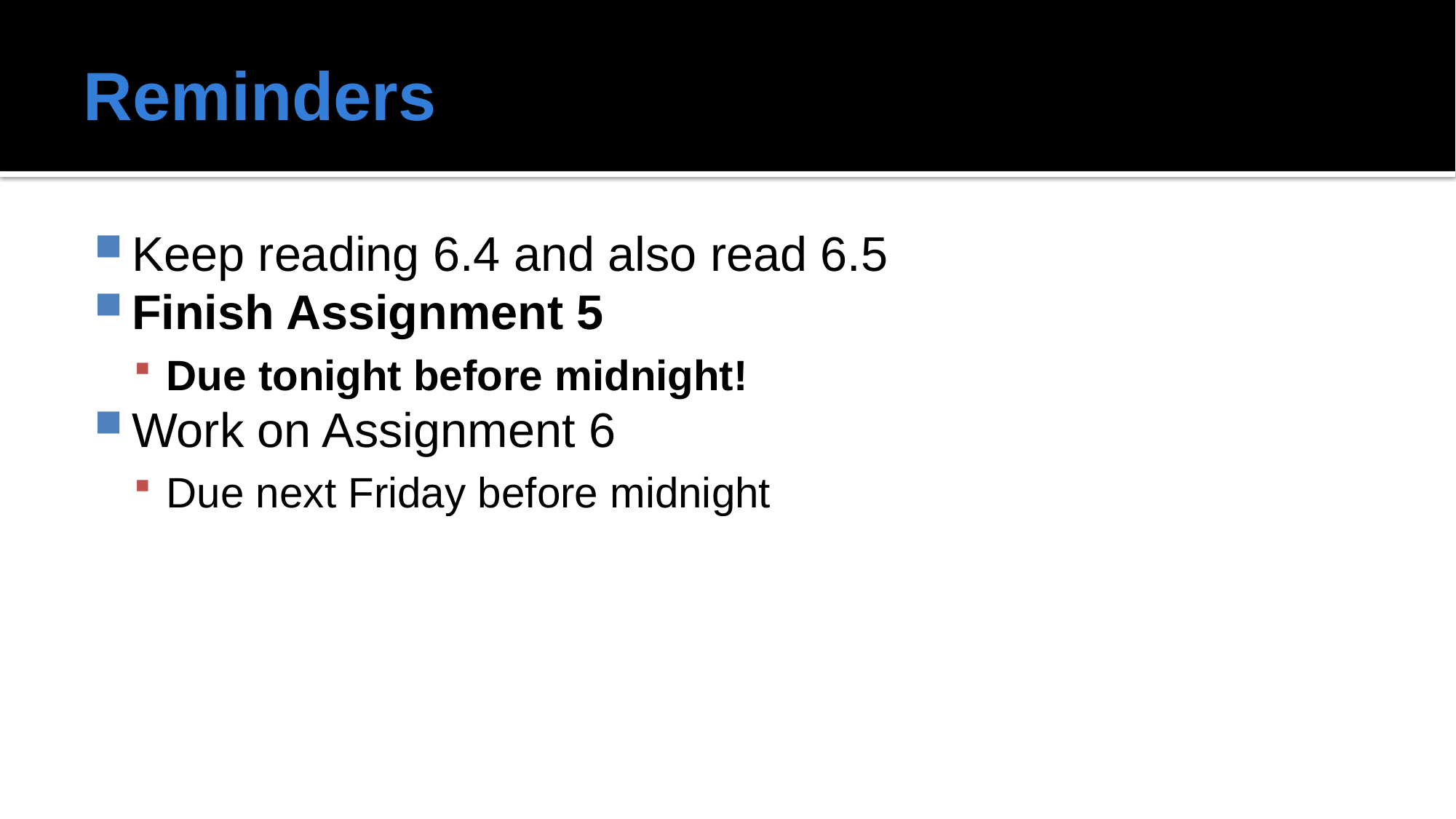

# Reminders
Keep reading 6.4 and also read 6.5
Finish Assignment 5
Due tonight before midnight!
Work on Assignment 6
Due next Friday before midnight